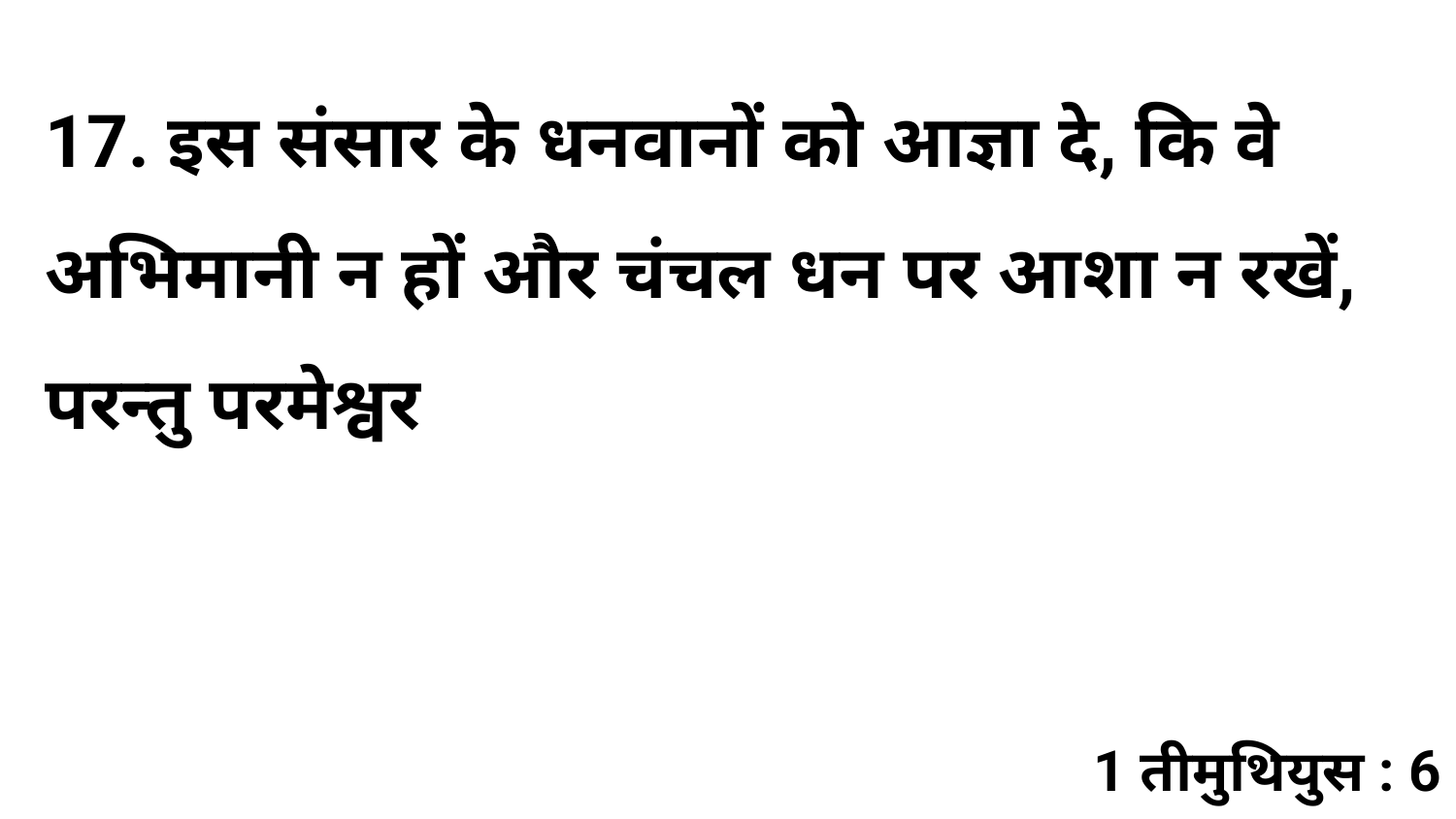

17. इस संसार के धनवानों को आज्ञा दे, कि वे अभिमानी न हों और चंचल धन पर आशा न रखें, परन्तु परमेश्वर
1 तीमुथियुस : 6